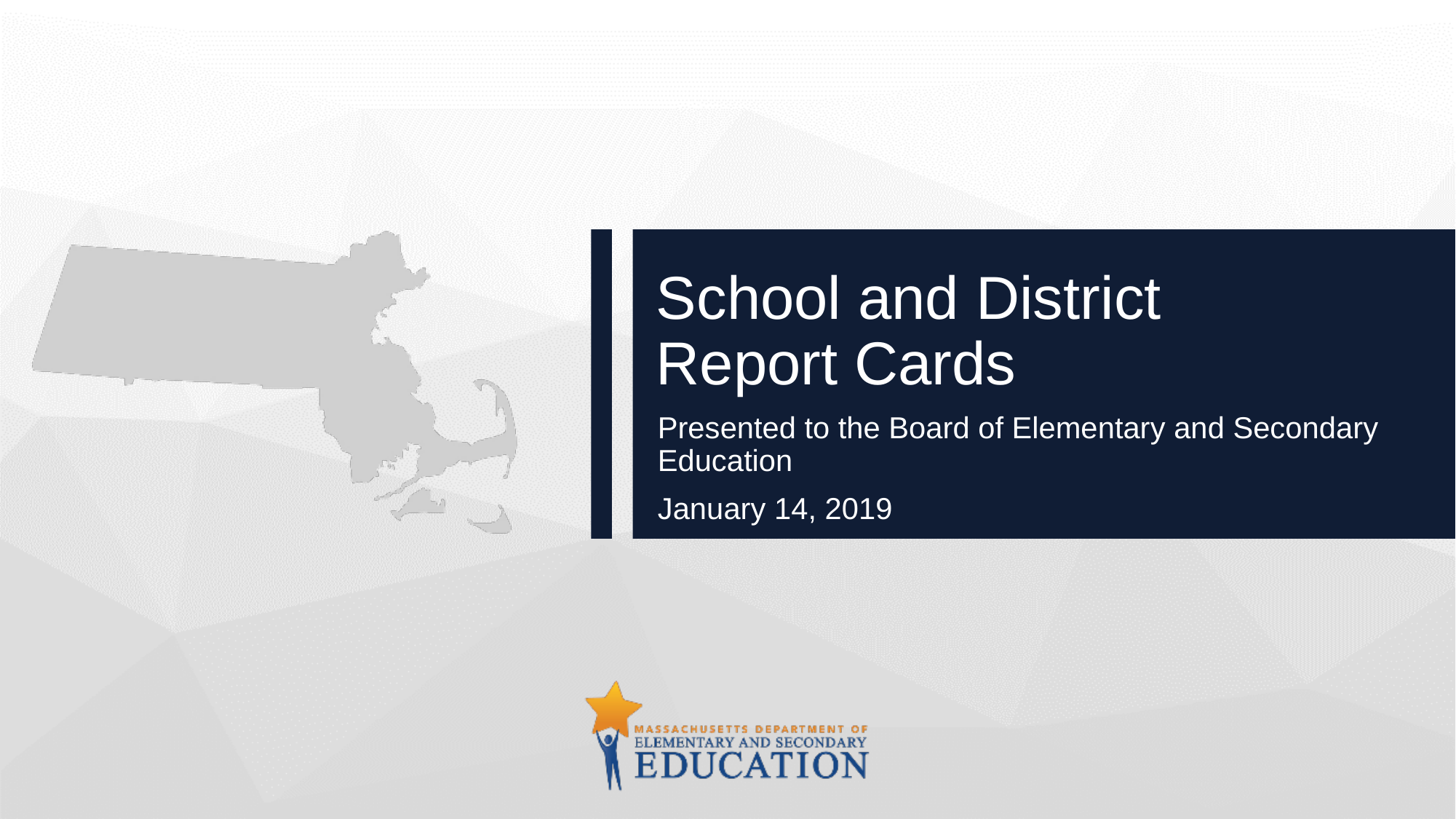

# School and District Report Cards
Presented to the Board of Elementary and Secondary Education
January 14, 2019